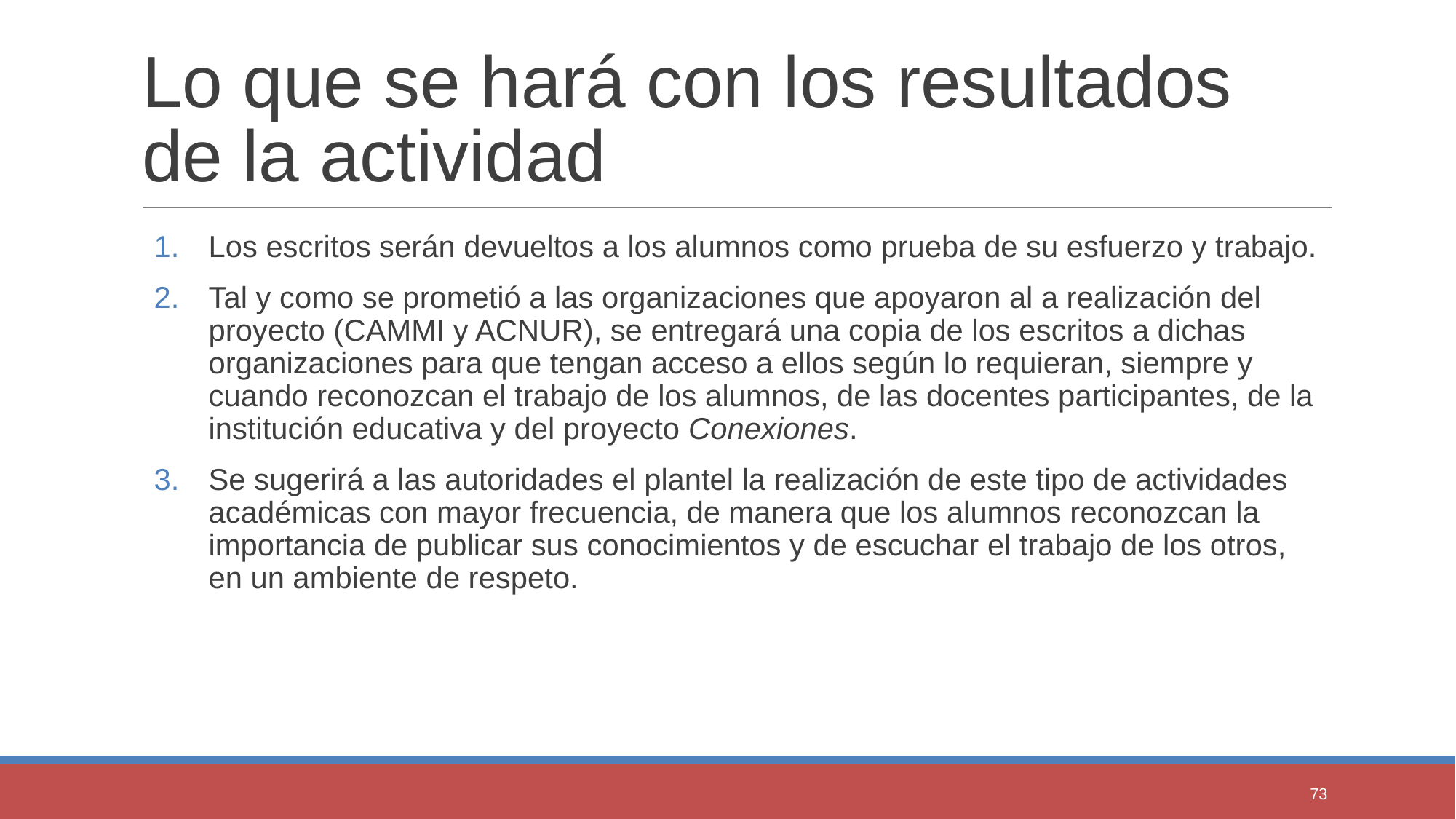

# Lo que se hará con los resultados de la actividad
Los escritos serán devueltos a los alumnos como prueba de su esfuerzo y trabajo.
Tal y como se prometió a las organizaciones que apoyaron al a realización del proyecto (CAMMI y ACNUR), se entregará una copia de los escritos a dichas organizaciones para que tengan acceso a ellos según lo requieran, siempre y cuando reconozcan el trabajo de los alumnos, de las docentes participantes, de la institución educativa y del proyecto Conexiones.
Se sugerirá a las autoridades el plantel la realización de este tipo de actividades académicas con mayor frecuencia, de manera que los alumnos reconozcan la importancia de publicar sus conocimientos y de escuchar el trabajo de los otros, en un ambiente de respeto.
73